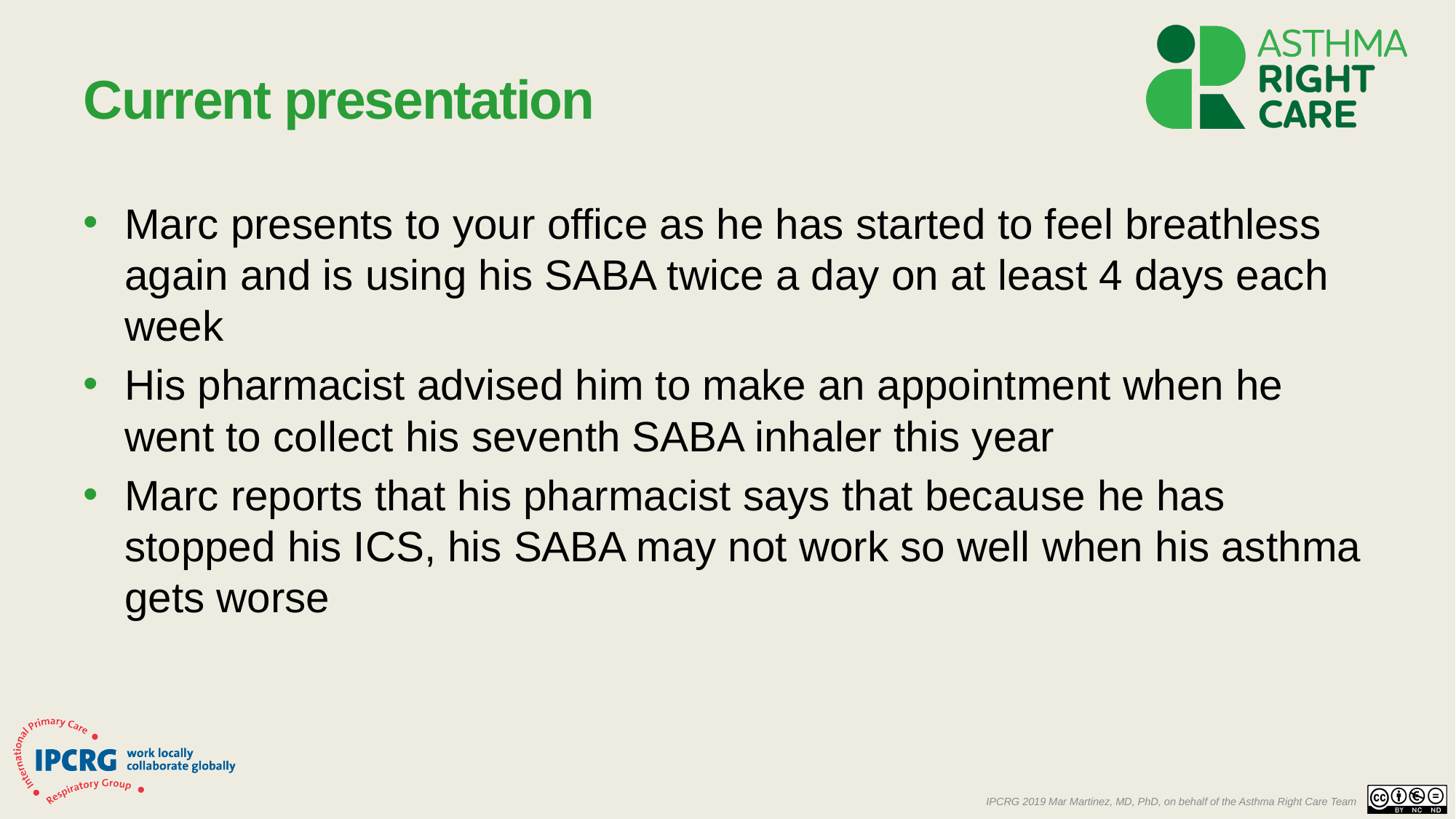

# Current presentation
Marc presents to your office as he has started to feel breathless again and is using his SABA twice a day on at least 4 days each week
His pharmacist advised him to make an appointment when he went to collect his seventh SABA inhaler this year
Marc reports that his pharmacist says that because he has stopped his ICS, his SABA may not work so well when his asthma gets worse